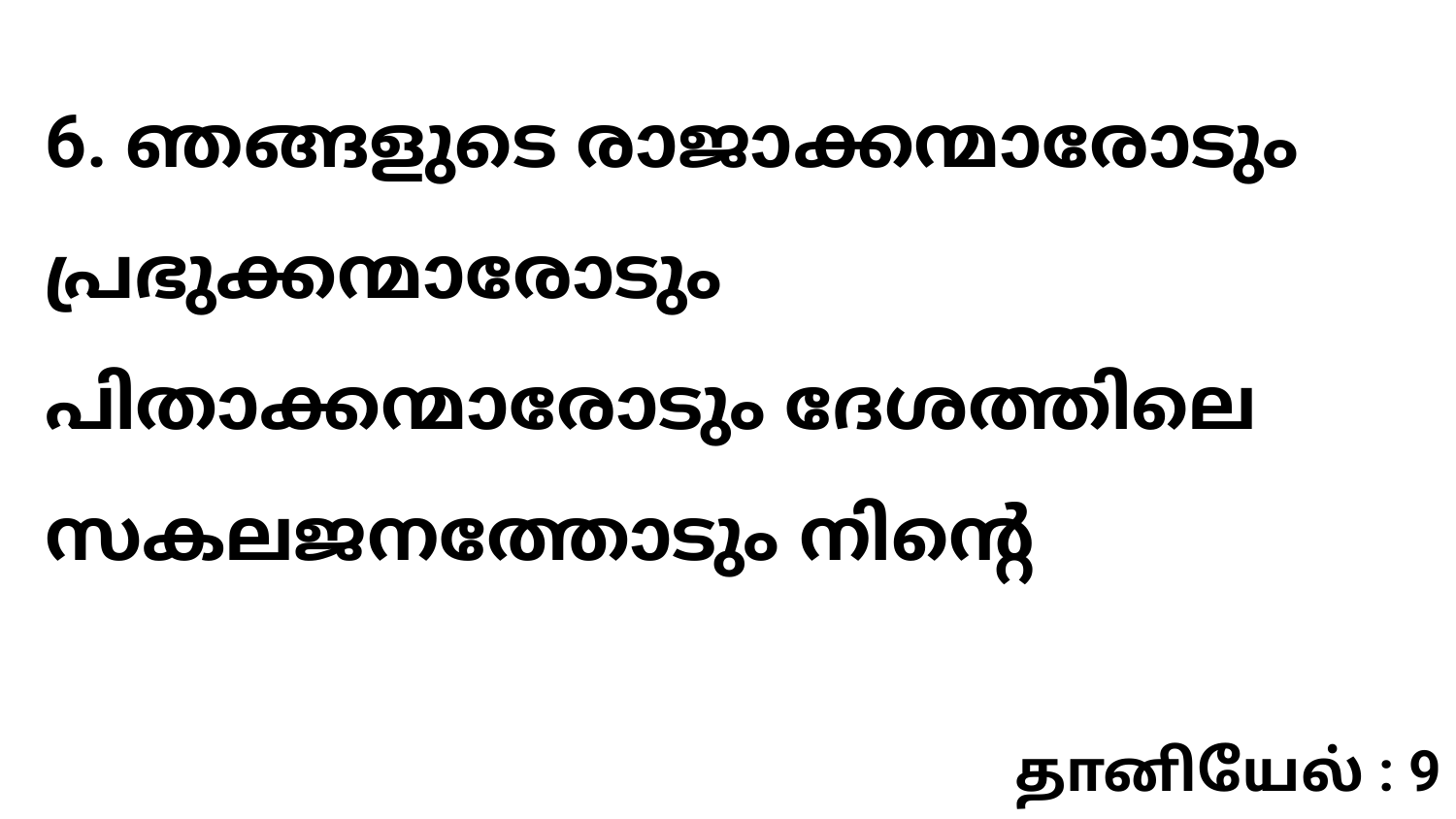

6. ഞങ്ങളുടെ രാജാക്കന്മാരോടും പ്രഭുക്കന്മാരോടും പിതാക്കന്മാരോടും ദേശത്തിലെ സകലജനത്തോടും നിന്റെ
தானியேல் : 9